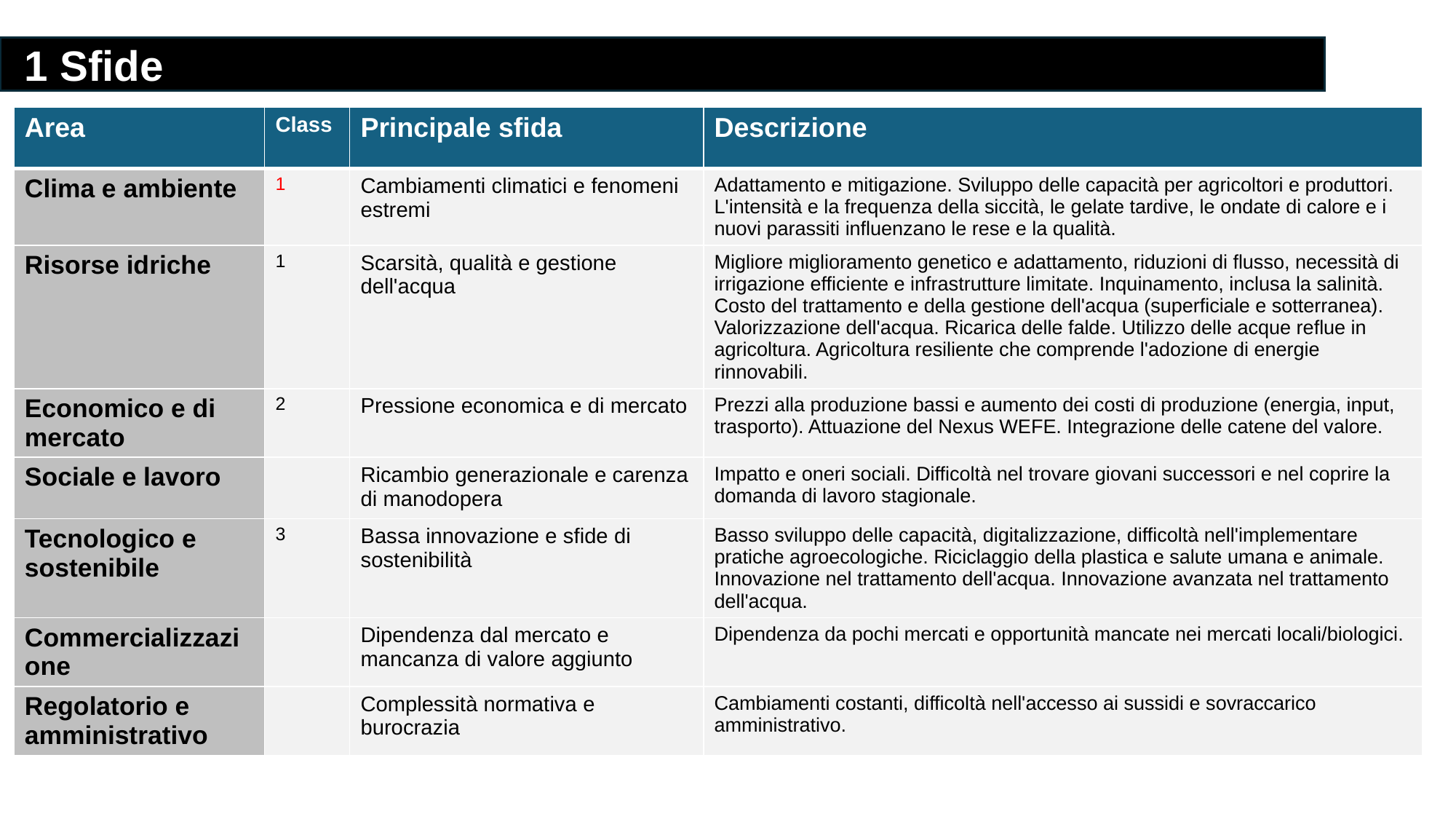

1 Sfide

| Area | Class | Principale sfida | Descrizione |
| --- | --- | --- | --- |
| Clima e ambiente | 1 | Cambiamenti climatici e fenomeni estremi | Adattamento e mitigazione. Sviluppo delle capacità per agricoltori e produttori. L'intensità e la frequenza della siccità, le gelate tardive, le ondate di calore e i nuovi parassiti influenzano le rese e la qualità. |
| Risorse idriche | 1 | Scarsità, qualità e gestione dell'acqua | Migliore miglioramento genetico e adattamento, riduzioni di flusso, necessità di irrigazione efficiente e infrastrutture limitate. Inquinamento, inclusa la salinità. Costo del trattamento e della gestione dell'acqua (superficiale e sotterranea). Valorizzazione dell'acqua. Ricarica delle falde. Utilizzo delle acque reflue in agricoltura. Agricoltura resiliente che comprende l'adozione di energie rinnovabili. |
| Economico e di mercato | 2 | Pressione economica e di mercato | Prezzi alla produzione bassi e aumento dei costi di produzione (energia, input, trasporto). Attuazione del Nexus WEFE. Integrazione delle catene del valore. |
| Sociale e lavoro |  | Ricambio generazionale e carenza di manodopera | Impatto e oneri sociali. Difficoltà nel trovare giovani successori e nel coprire la domanda di lavoro stagionale. |
| Tecnologico e sostenibile | 3 | Bassa innovazione e sfide di sostenibilità | Basso sviluppo delle capacità, digitalizzazione, difficoltà nell'implementare pratiche agroecologiche. Riciclaggio della plastica e salute umana e animale. Innovazione nel trattamento dell'acqua. Innovazione avanzata nel trattamento dell'acqua. |
| Commercializzazione |  | Dipendenza dal mercato e mancanza di valore aggiunto | Dipendenza da pochi mercati e opportunità mancate nei mercati locali/biologici. |
| Regolatorio e amministrativo |  | Complessità normativa e burocrazia | Cambiamenti costanti, difficoltà nell'accesso ai sussidi e sovraccarico amministrativo. |